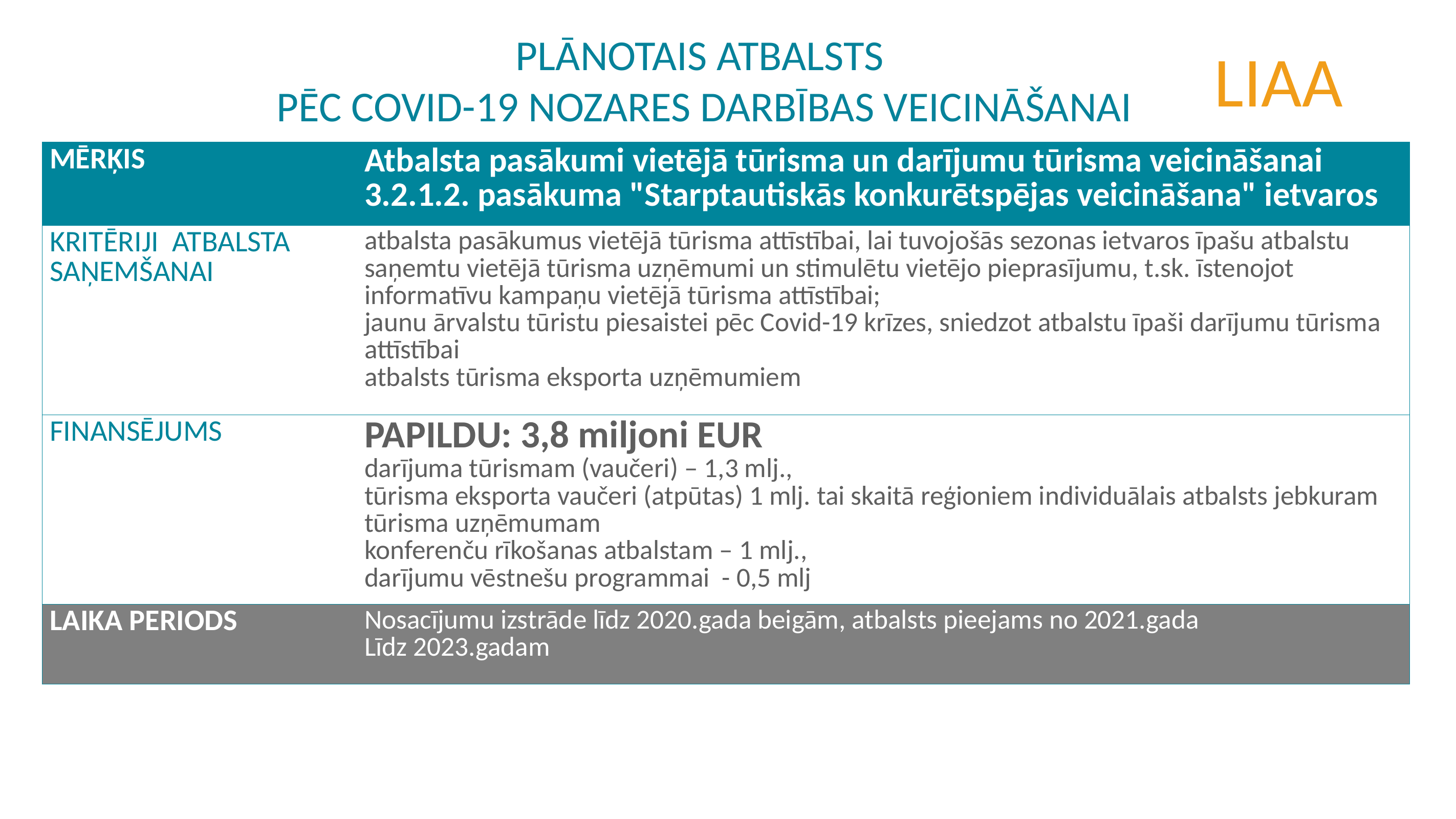

# Plānotais atbalsts pēc COVID-19 nozares darbības veicināšanai
LIAA
| Mērķis | Atbalsta pasākumi vietējā tūrisma un darījumu tūrisma veicināšanai 3.2.1.2. pasākuma "Starptautiskās konkurētspējas veicināšana" ietvaros |
| --- | --- |
| Kritēriji atbalsta saņemšanai | atbalsta pasākumus vietējā tūrisma attīstībai, lai tuvojošās sezonas ietvaros īpašu atbalstu saņemtu vietējā tūrisma uzņēmumi un stimulētu vietējo pieprasījumu, t.sk. īstenojot informatīvu kampaņu vietējā tūrisma attīstībai; jaunu ārvalstu tūristu piesaistei pēc Covid-19 krīzes, sniedzot atbalstu īpaši darījumu tūrisma attīstībai atbalsts tūrisma eksporta uzņēmumiem |
| FinansēJUMS | PAPILDU: 3,8 miljoni EUR darījuma tūrismam (vaučeri) – 1,3 mlj., tūrisma eksporta vaučeri (atpūtas) 1 mlj. tai skaitā reģioniem individuālais atbalsts jebkuram tūrisma uzņēmumam konferenču rīkošanas atbalstam – 1 mlj., darījumu vēstnešu programmai - 0,5 mlj |
| Laika periods | Nosacījumu izstrāde līdz 2020.gada beigām, atbalsts pieejams no 2021.gada Līdz 2023.gadam |